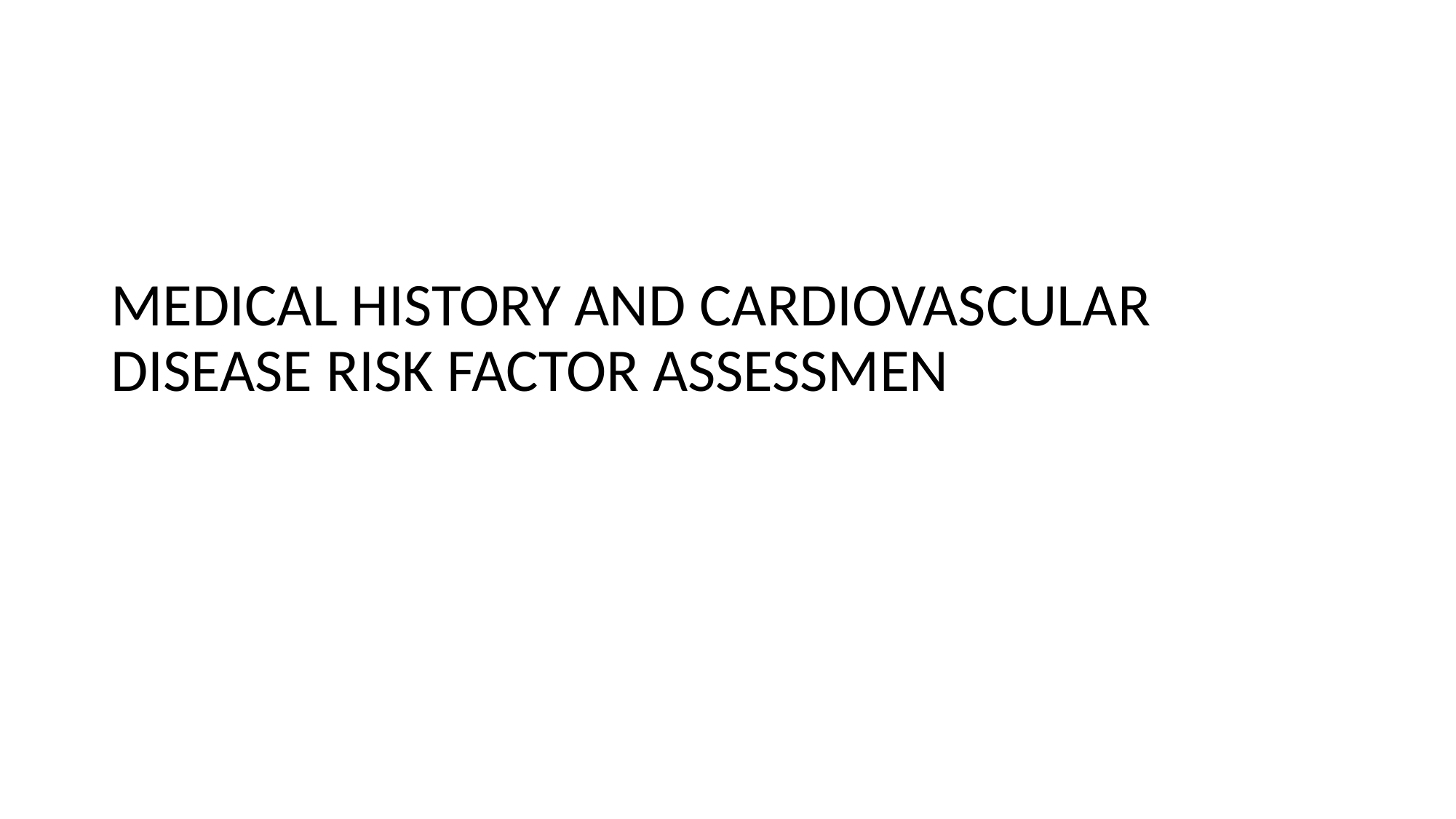

# MEDICAL HISTORY AND CARDIOVASCULAR DISEASE RISK FACTOR ASSESSMEN